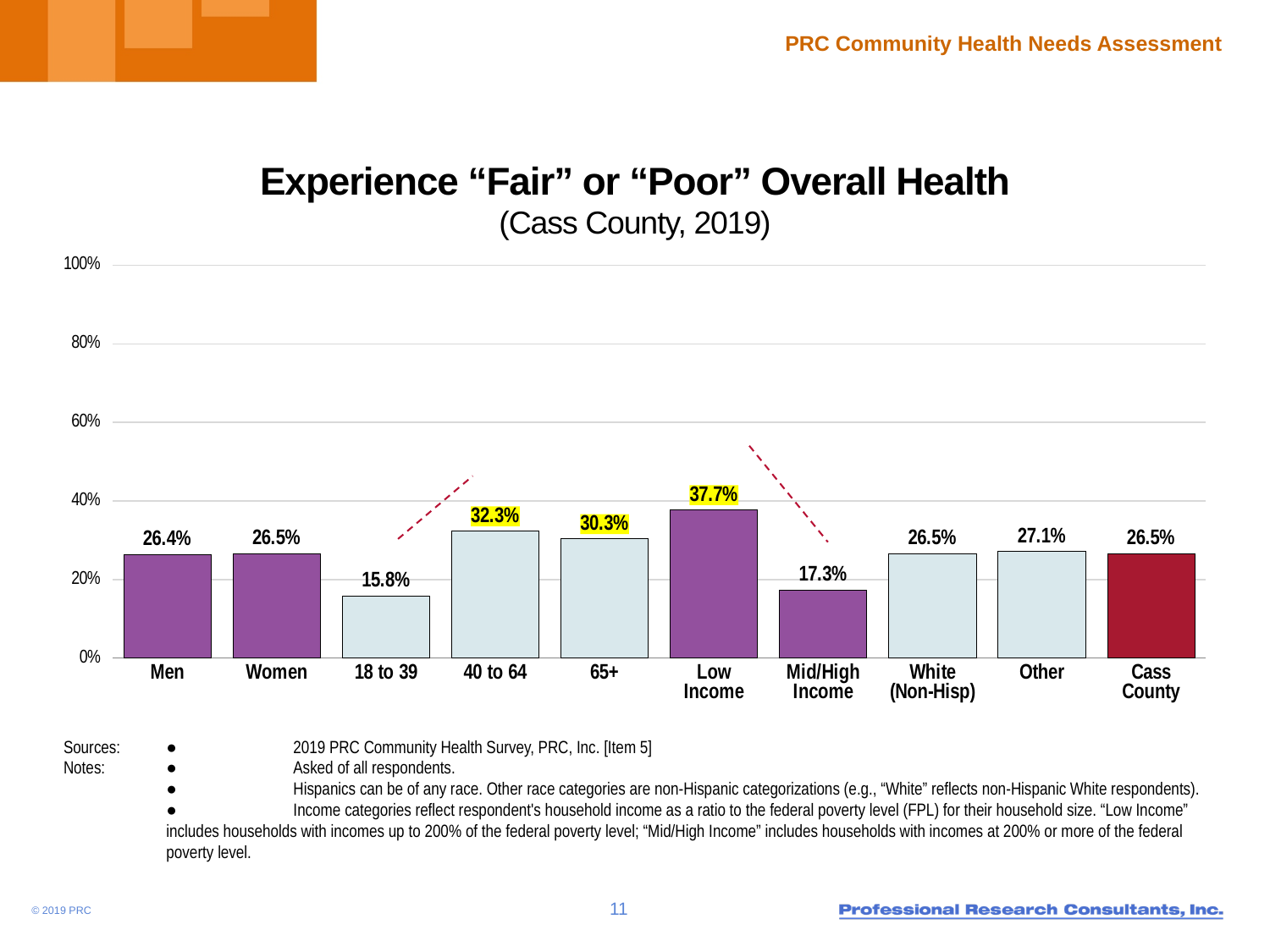

# Experience “Fair” or “Poor” Overall Health (Cass County, 2019)

### Chart

| Category | Column1 |
|---|---|
| Men | 26.4 |
| Women | 26.5 |
| 18 to 39 | 15.8 |
| 40 to 64 | 32.3 |
| 65+ | 30.3 |
| Low
Income | 37.7 |
| Mid/High
Income | 17.3 |
| White
(Non-Hisp) | 26.5 |
| Other | 27.1 |
| Cass
County | 26.5 |
Sources:	●	2019 PRC Community Health Survey, PRC, Inc. [Item 5]
Notes:	●	Asked of all respondents.
	●	Hispanics can be of any race. Other race categories are non-Hispanic categorizations (e.g., “White” reflects non-Hispanic White respondents).
	●	Income categories reflect respondent's household income as a ratio to the federal poverty level (FPL) for their household size. “Low Income” includes households with incomes up to 200% of the federal poverty level; “Mid/High Income” includes households with incomes at 200% or more of the federal poverty level.